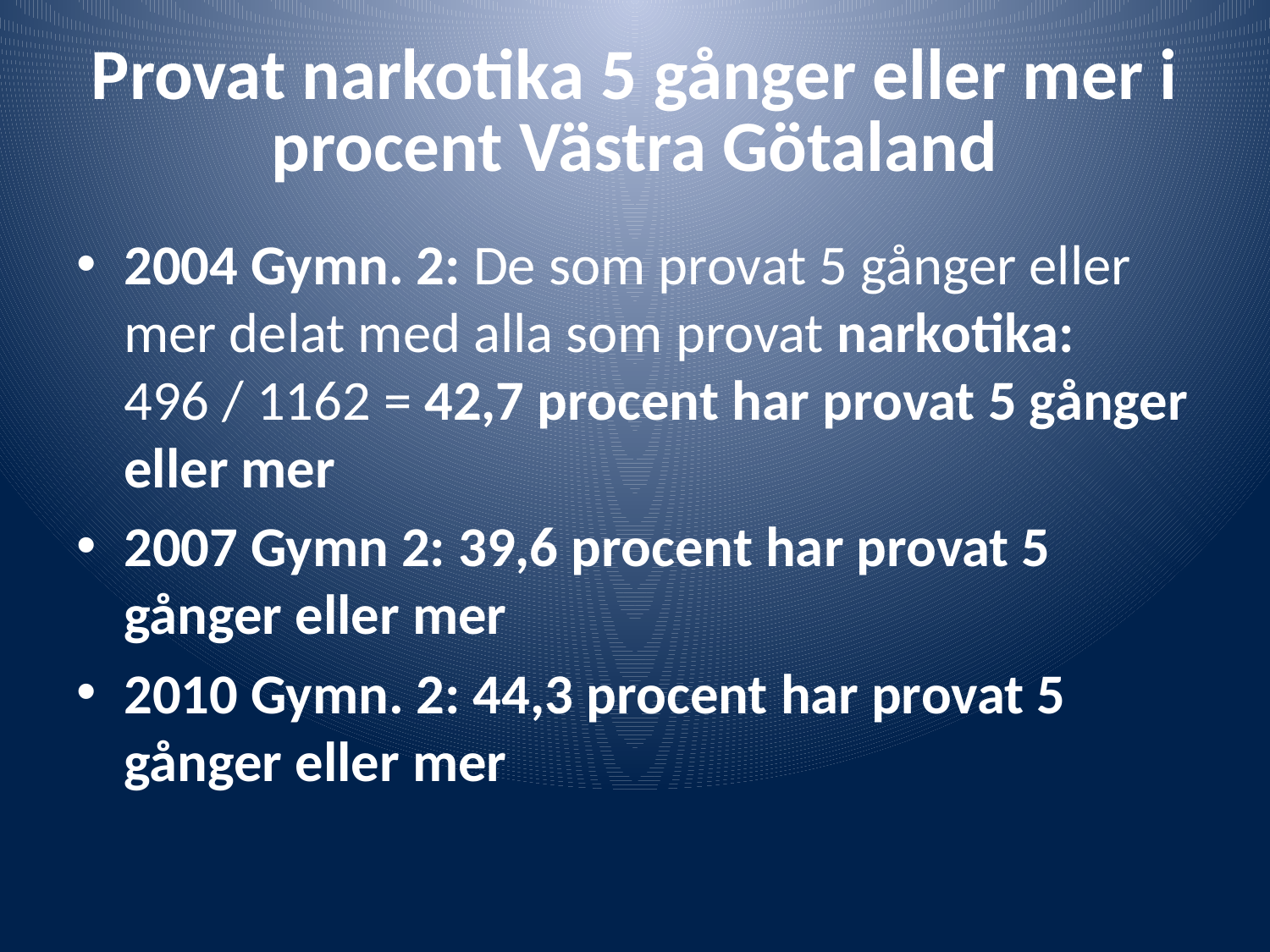

# Provat narkotika 5 gånger eller mer i procent Västra Götaland
2004 Gymn. 2: De som provat 5 gånger eller mer delat med alla som provat narkotika: 496 / 1162 = 42,7 procent har provat 5 gånger eller mer
2007 Gymn 2: 39,6 procent har provat 5 gånger eller mer
2010 Gymn. 2: 44,3 procent har provat 5 gånger eller mer